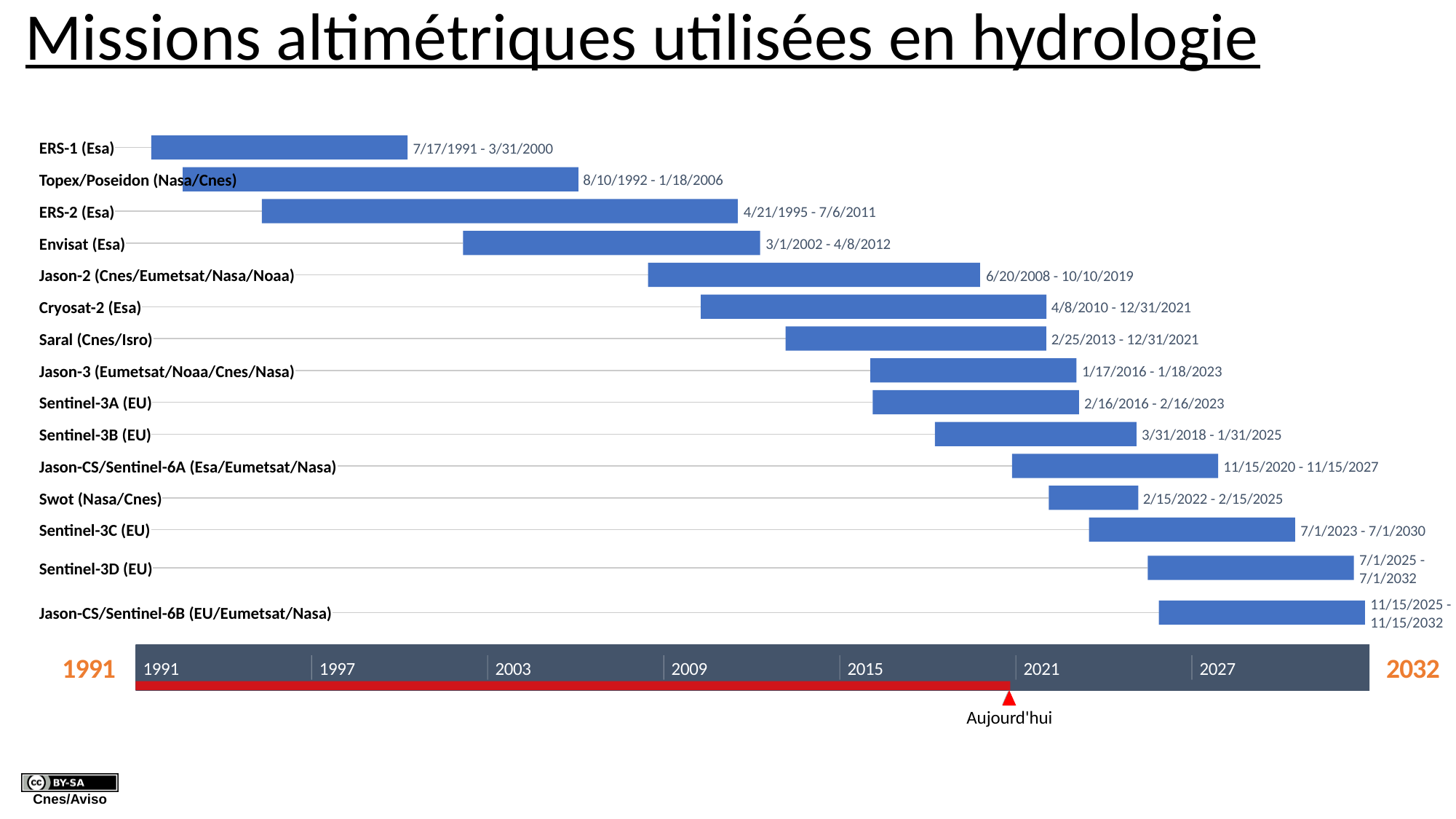

# Missions altimétriques utilisées en hydrologie

ERS-1 (Esa)
7/17/1991 - 3/31/2000

Topex/Poseidon (Nasa/Cnes)
8/10/1992 - 1/18/2006

ERS-2 (Esa)
4/21/1995 - 7/6/2011

Envisat (Esa)
3/1/2002 - 4/8/2012

Jason-2 (Cnes/Eumetsat/Nasa/Noaa)
6/20/2008 - 10/10/2019

Cryosat-2 (Esa)
4/8/2010 - 12/31/2021

Saral (Cnes/Isro)
2/25/2013 - 12/31/2021

Jason-3 (Eumetsat/Noaa/Cnes/Nasa)
1/17/2016 - 1/18/2023

Sentinel-3A (EU)
2/16/2016 - 2/16/2023

Sentinel-3B (EU)
3/31/2018 - 1/31/2025

Jason-CS/Sentinel-6A (Esa/Eumetsat/Nasa)
11/15/2020 - 11/15/2027
3181 jours

Swot (Nasa/Cnes)
2/15/2022 - 2/15/2025

4910 jours

Sentinel-3C (EU)
7/1/2023 - 7/1/2030

5921 jours

7/1/2025 - 7/1/2032

Sentinel-3D (EU)
3692 jours

11/15/2025 - 11/15/2032
4130 jours

Jason-CS/Sentinel-6B (EU/Eumetsat/Nasa)

4286 jours

1991
2032
1991
1997
2003
2009
2015
2021
2027
3232 jours

2559 jours

Aujourd'hui

2558 jours

2499 jours

2557 jours

1097 jours

2558 jours

2558 jours

2558 jours